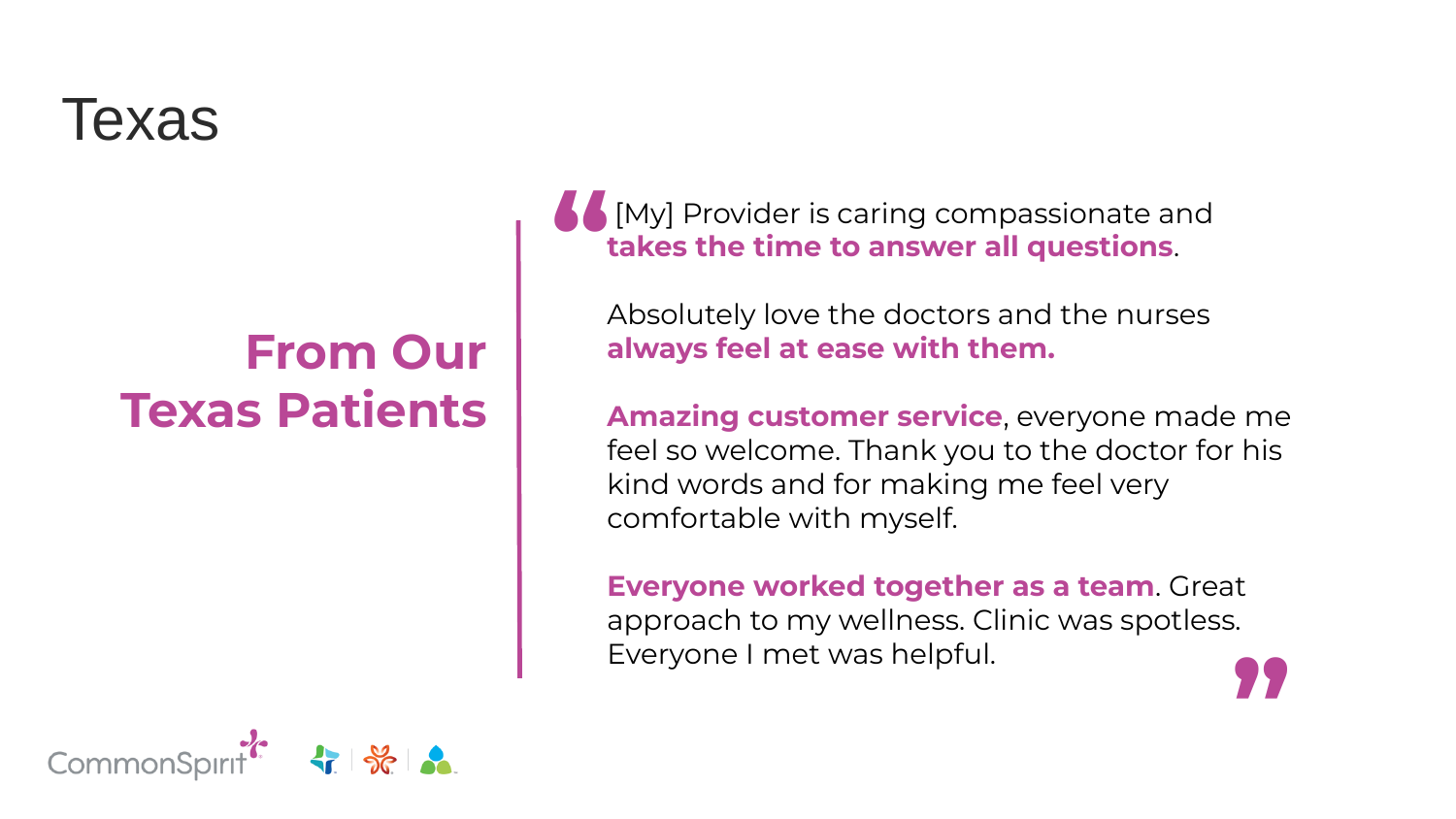

Texas
“
 [My] Provider is caring compassionate and
takes the time to answer all questions.

Absolutely love the doctors and the nurses
always feel at ease with them.

Amazing customer service, everyone made me feel so welcome. Thank you to the doctor for his kind words and for making me feel very comfortable with myself.

Everyone worked together as a team. Great approach to my wellness. Clinic was spotless. Everyone I met was helpful.

From Our Texas Patients
 ”